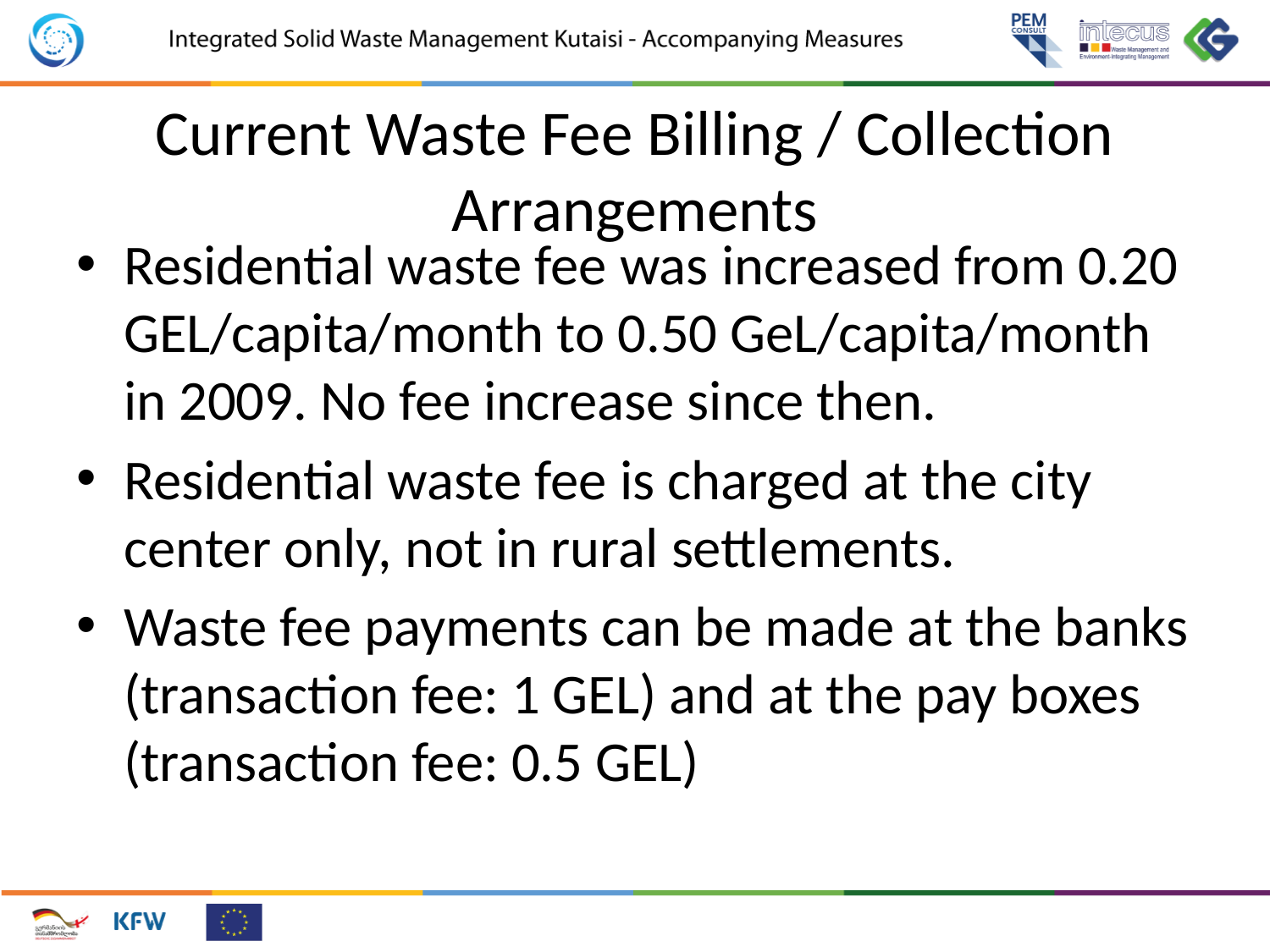

# Current Waste Fee Billing / Collection Arrangements
Residential waste fee was increased from 0.20 GEL/capita/month to 0.50 GeL/capita/month in 2009. No fee increase since then.
Residential waste fee is charged at the city center only, not in rural settlements.
Waste fee payments can be made at the banks (transaction fee: 1 GEL) and at the pay boxes (transaction fee: 0.5 GEL)